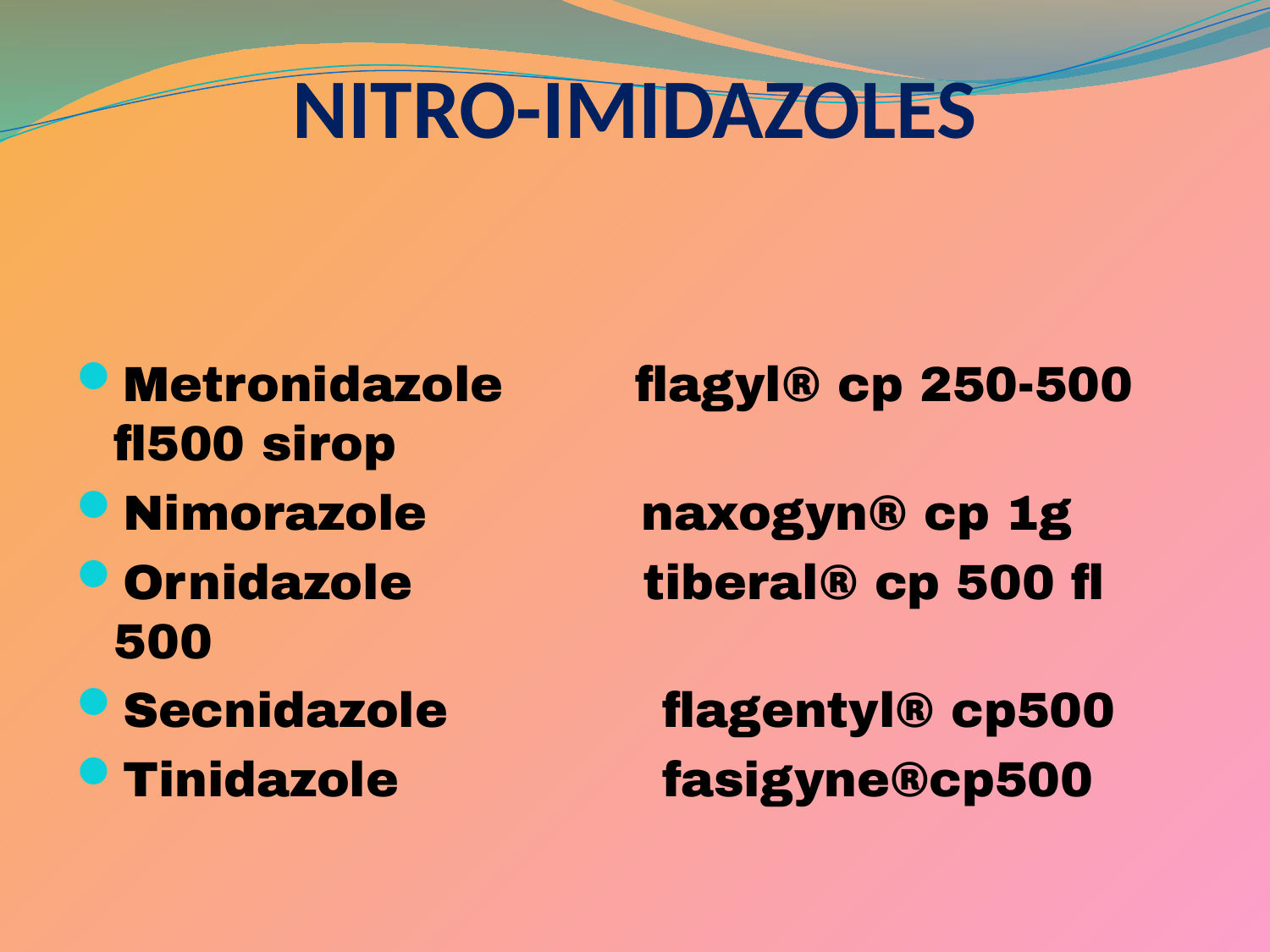

# NITRO-IMIDAZOLES

Metronidazole        flagyl® cp 250-500 fl500 sirop
Nimorazole             naxogyn® cp 1g
Ornidazole              tiberal® cp 500 fl 500
Secnidazole             flagentyl® cp500
Tinidazole                fasigyne®cp500